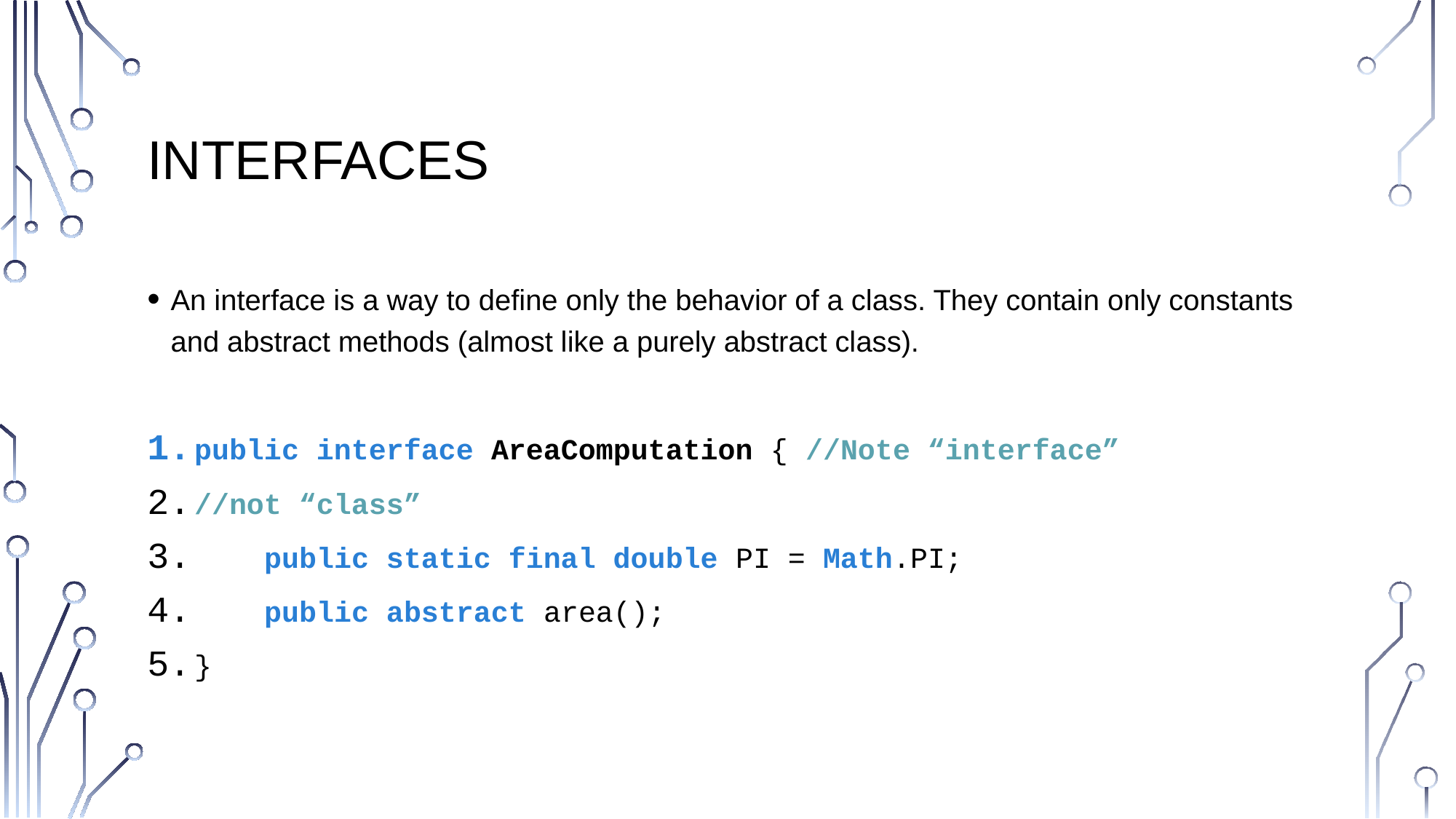

# Interfaces
An interface is a way to define only the behavior of a class. They contain only constants and abstract methods (almost like a purely abstract class).

public interface AreaComputation { 	//Note “interface”
							//not “class”
    public static final double PI = Math.PI;
    public abstract area();
}